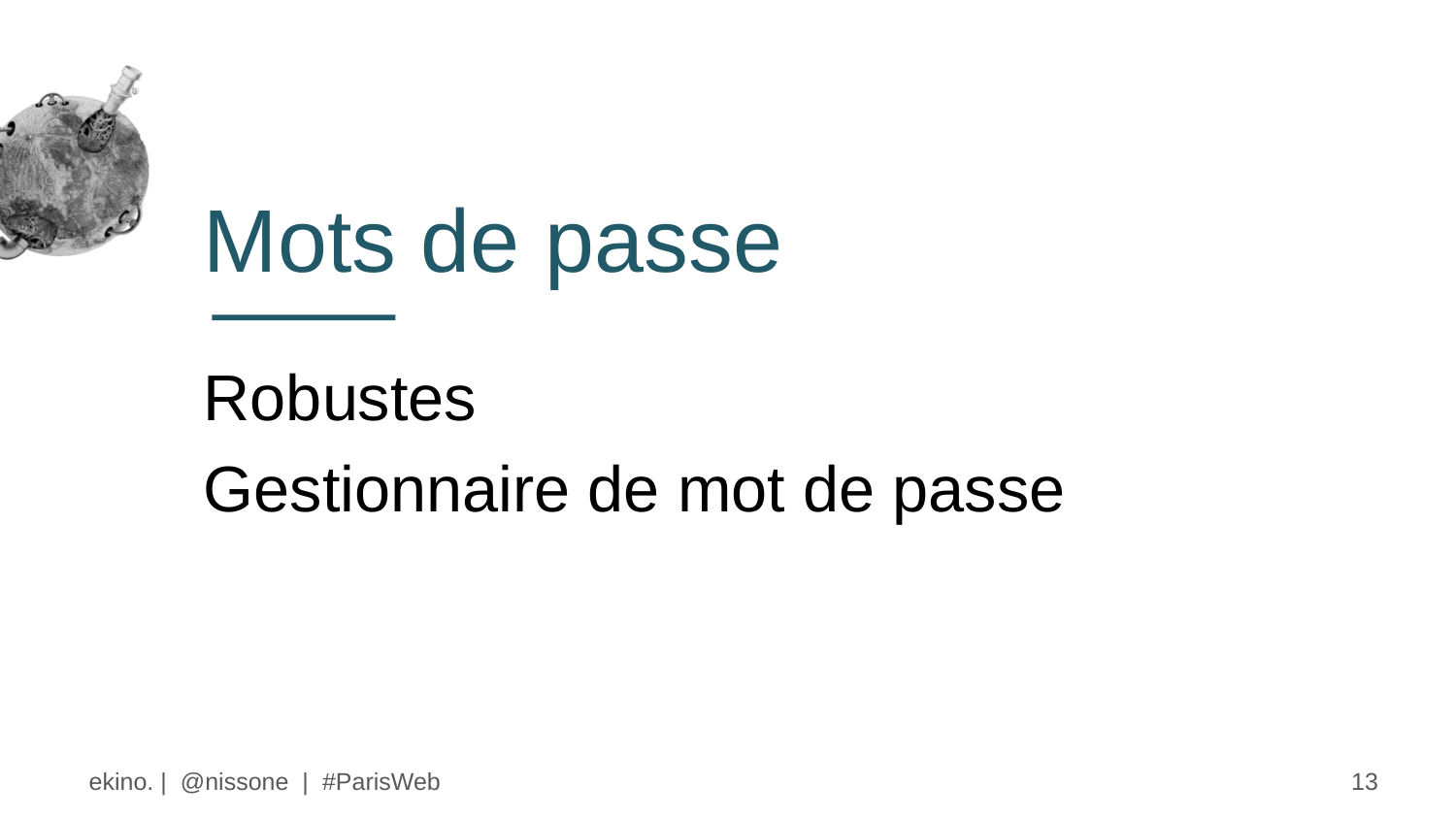

# Mots de passe
Robustes
Gestionnaire de mot de passe
ekino. |  @nissone  |  #ParisWeb
13